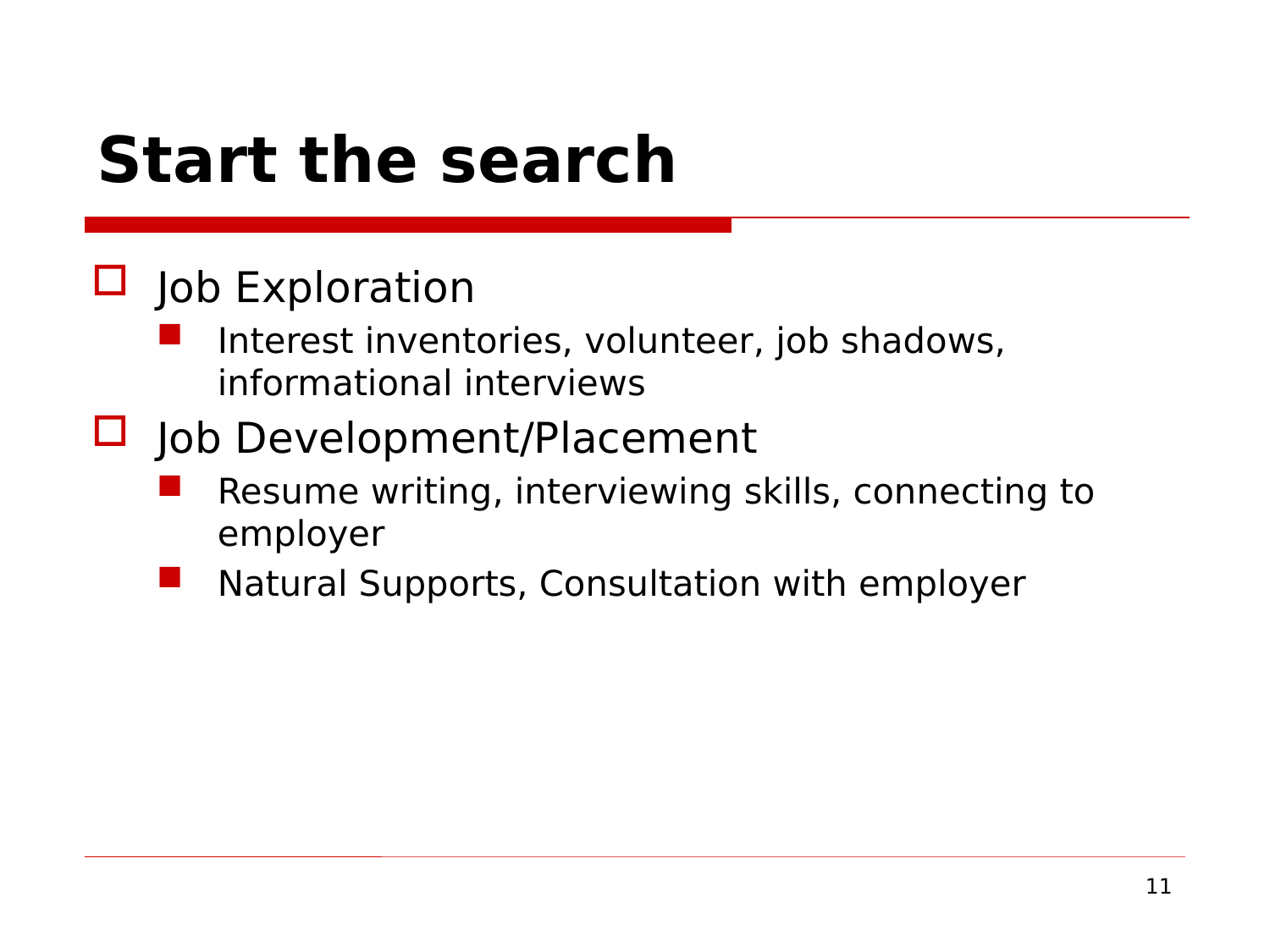

# Start the search
Job Exploration
Interest inventories, volunteer, job shadows, informational interviews
Job Development/Placement
Resume writing, interviewing skills, connecting to employer
Natural Supports, Consultation with employer
11